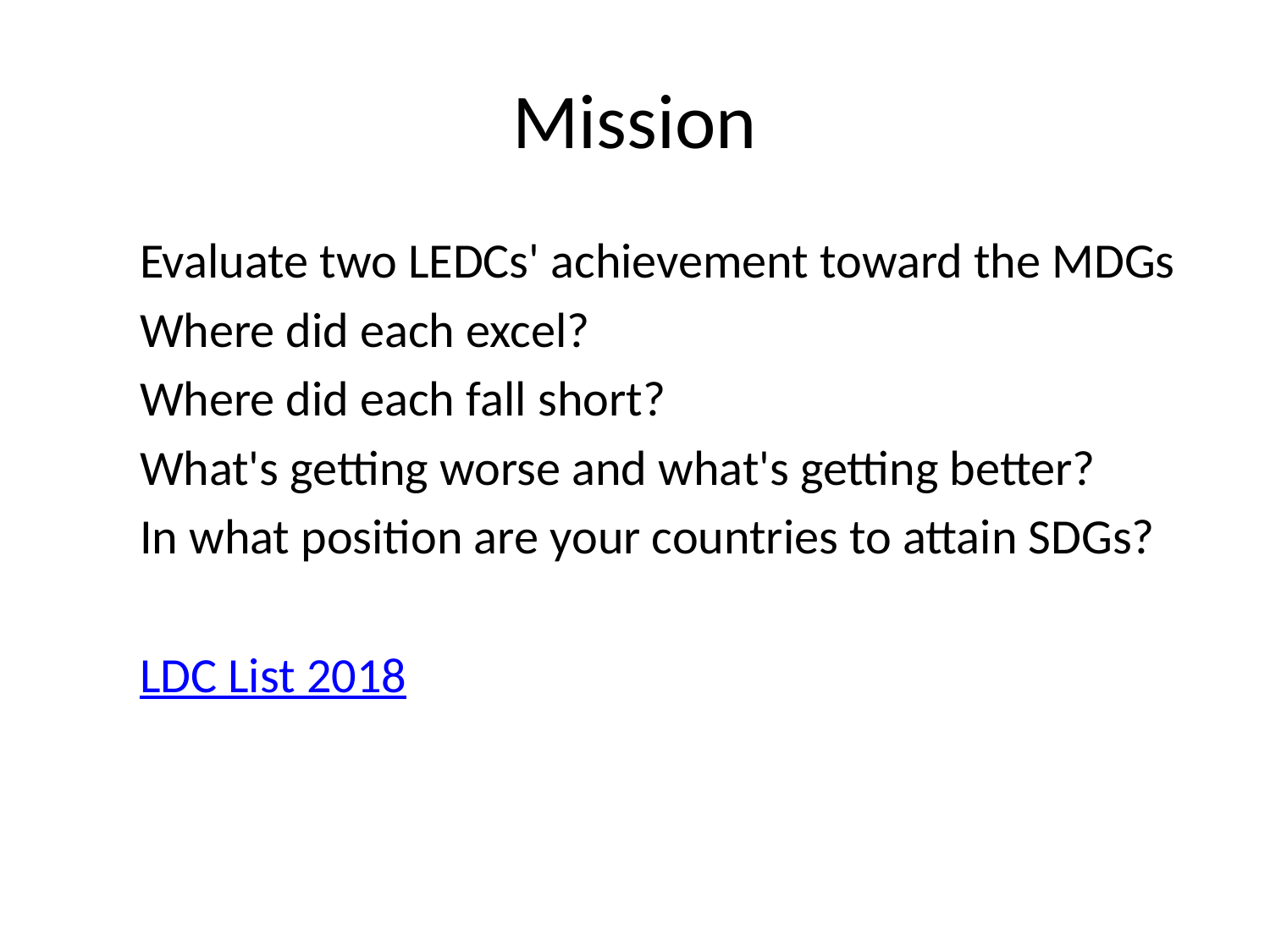

# Mission
Evaluate two LEDCs' achievement toward the MDGs
Where did each excel?
Where did each fall short?
What's getting worse and what's getting better?
In what position are your countries to attain SDGs?

LDC List 2018